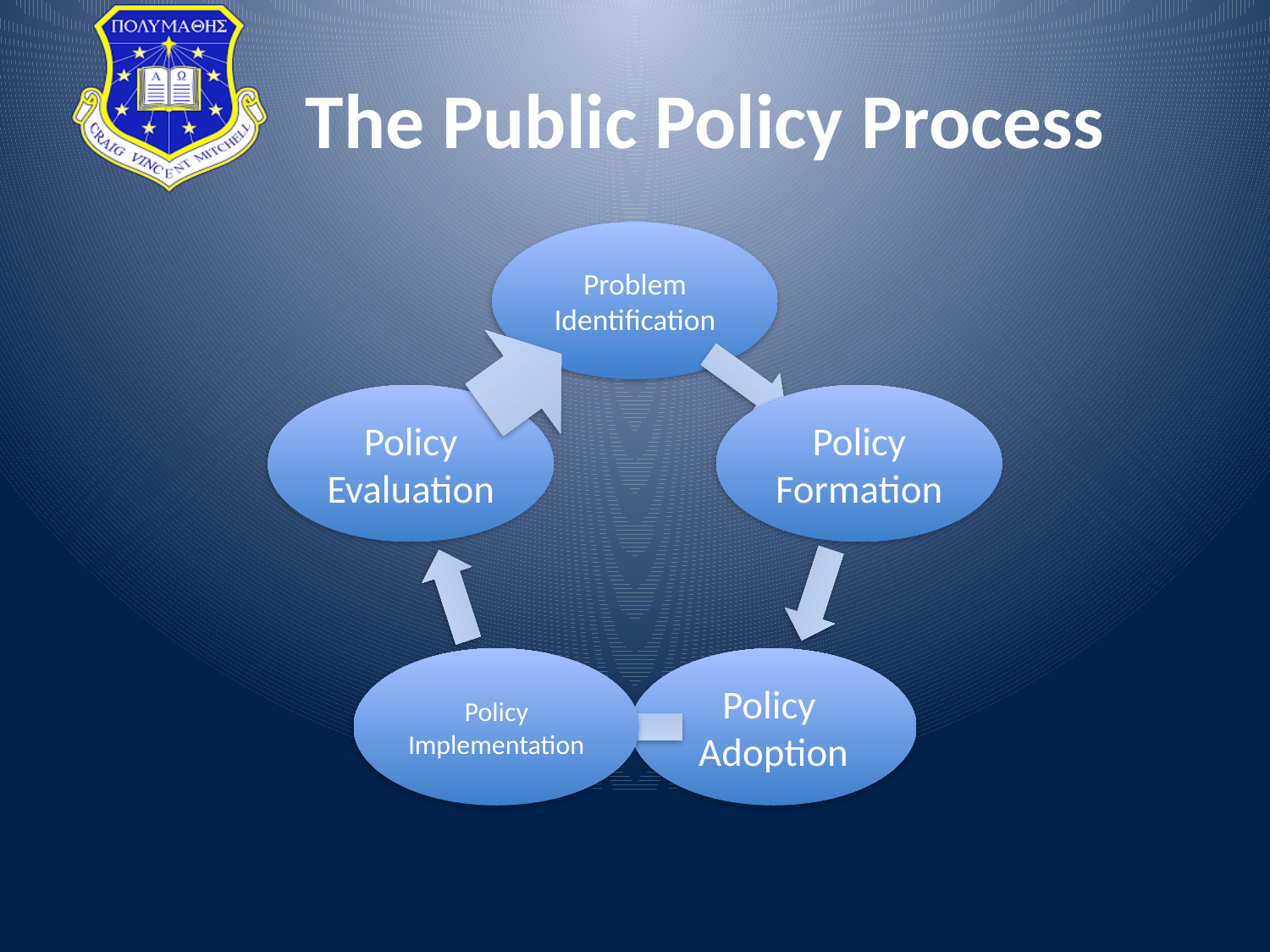

# The Public Policy Process
Problem Identification
Policy Formation
Policy
Adoption
Policy Implementation
Policy Evaluation